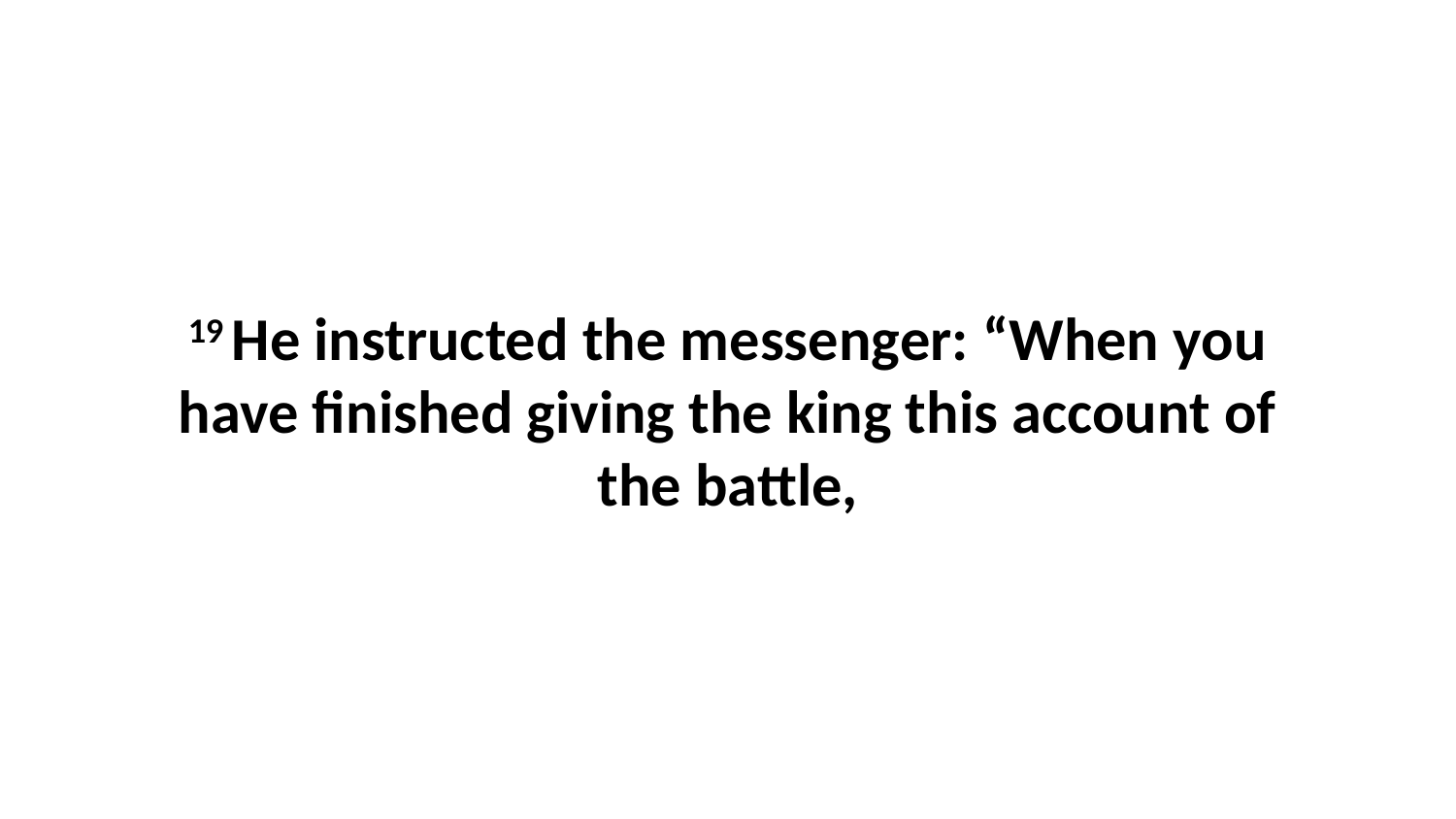

19 He instructed the messenger: “When you have finished giving the king this account of the battle,